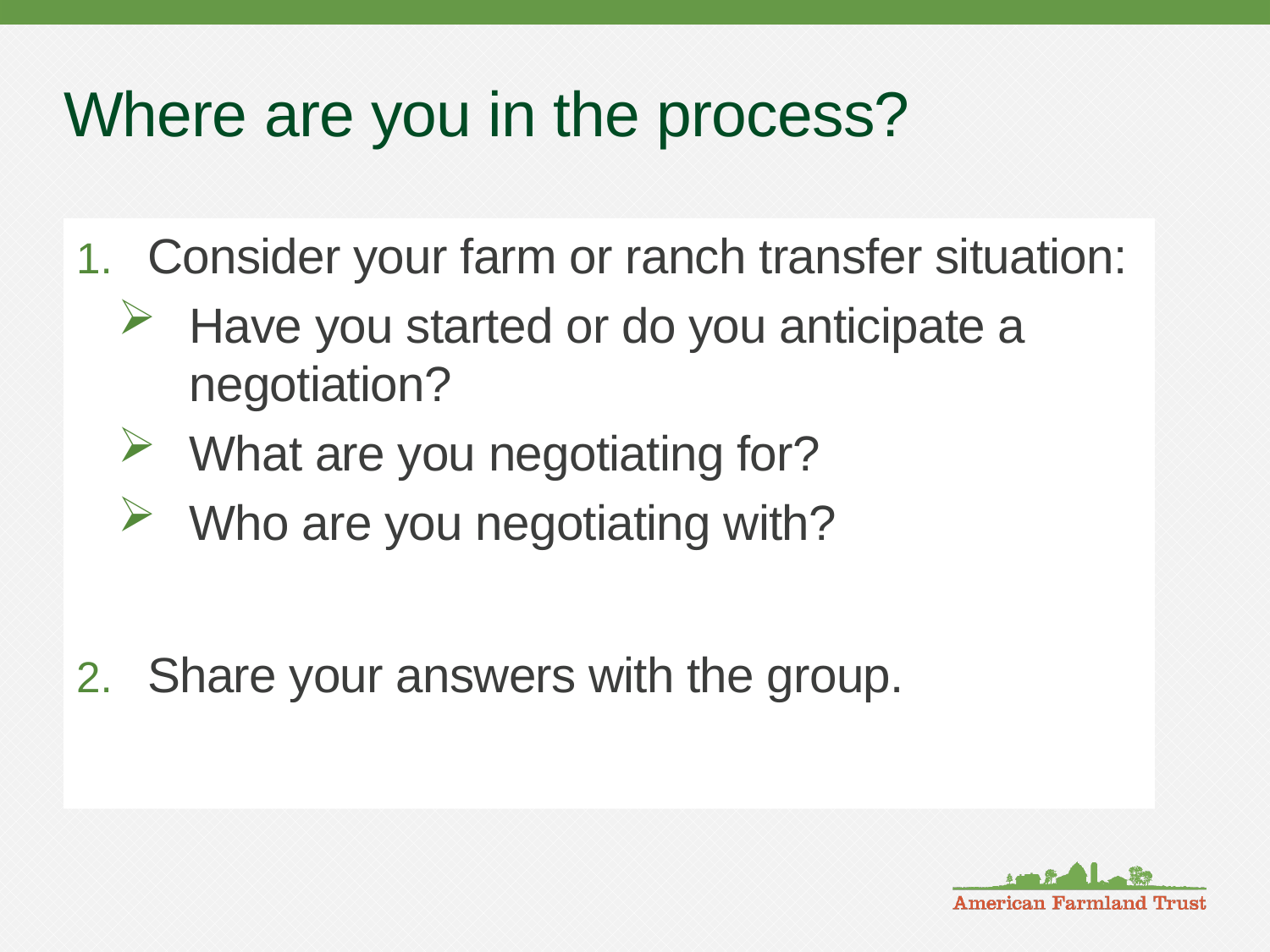

# Where are you in the process?
Consider your farm or ranch transfer situation:
Have you started or do you anticipate a negotiation?
What are you negotiating for?
Who are you negotiating with?

Share your answers with the group.